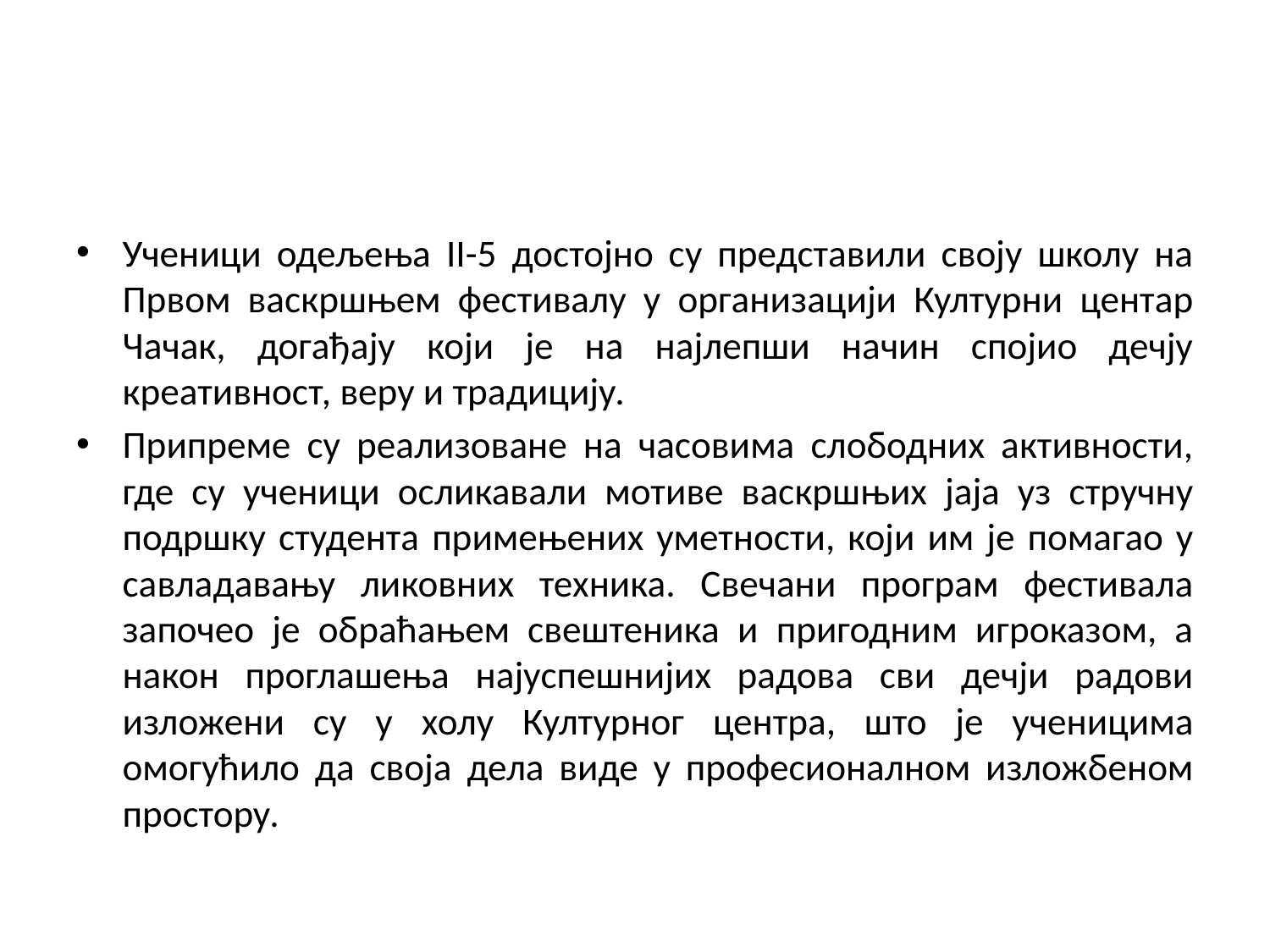

Ученици одељења II-5 достојно су представили своју школу на Првом васкршњем фестивалу у организацији Културни центар Чачак, догађају који је на најлепши начин спојио дечју креативност, веру и традицију.
Припреме су реализоване на часовима слободних активности, где су ученици осликавали мотиве васкршњих јаја уз стручну подршку студента примењених уметности, који им је помагао у савладавању ликовних техника. Свечани програм фестивала започео је обраћањем свештеника и пригодним игроказом, а након проглашења најуспешнијих радова сви дечји радови изложени су у холу Културног центра, што је ученицима омогућило да своја дела виде у професионалном изложбеном простору.